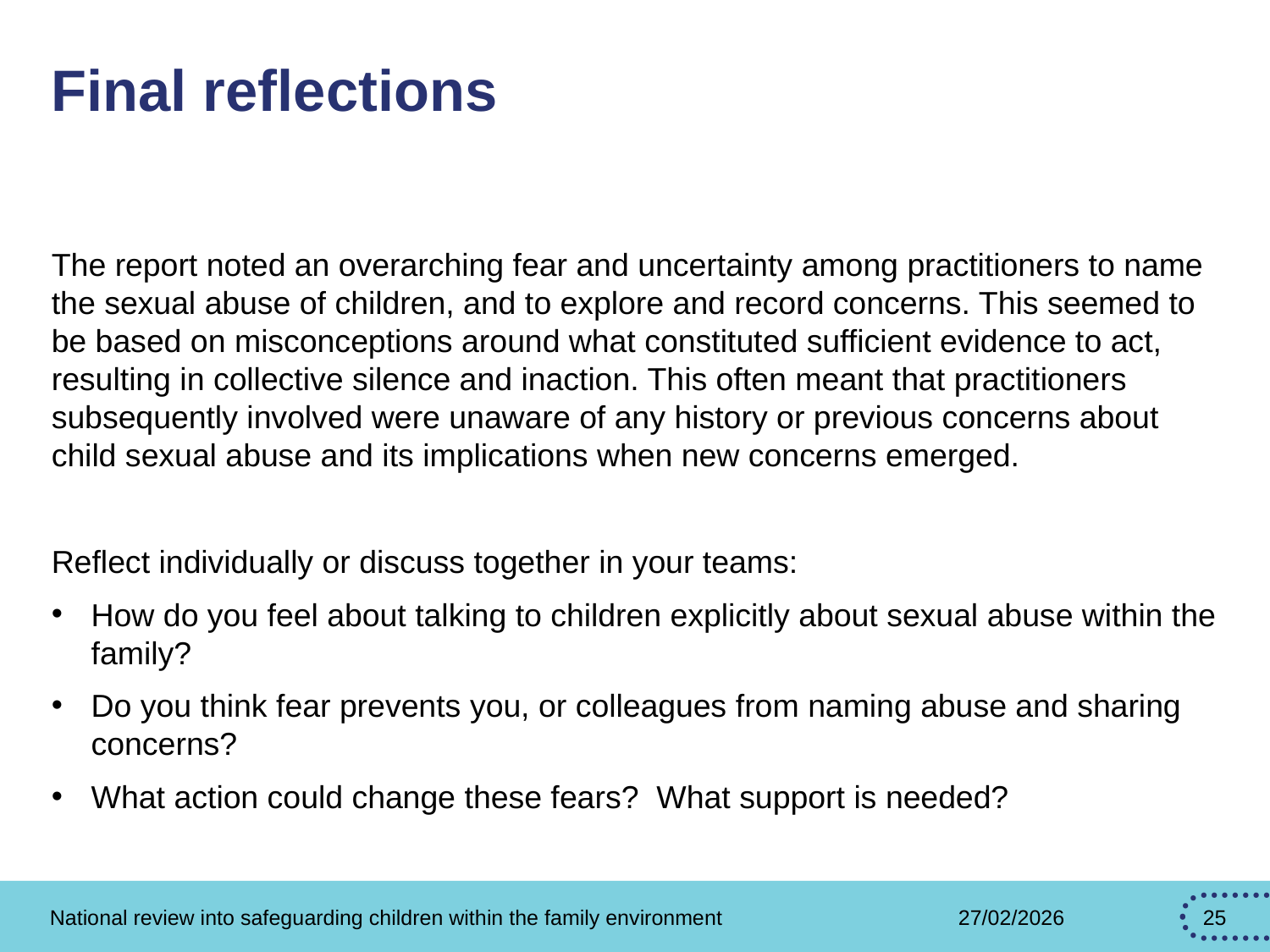

# Final reflections
The report noted an overarching fear and uncertainty among practitioners to name the sexual abuse of children, and to explore and record concerns. This seemed to be based on misconceptions around what constituted sufficient evidence to act, resulting in collective silence and inaction. This often meant that practitioners subsequently involved were unaware of any history or previous concerns about child sexual abuse and its implications when new concerns emerged.

Reflect individually or discuss together in your teams:
How do you feel about talking to children explicitly about sexual abuse within the family?
Do you think fear prevents you, or colleagues from naming abuse and sharing concerns?
What action could change these fears?  What support is needed?

National review into safeguarding children within the family environment
27/02/2026
25